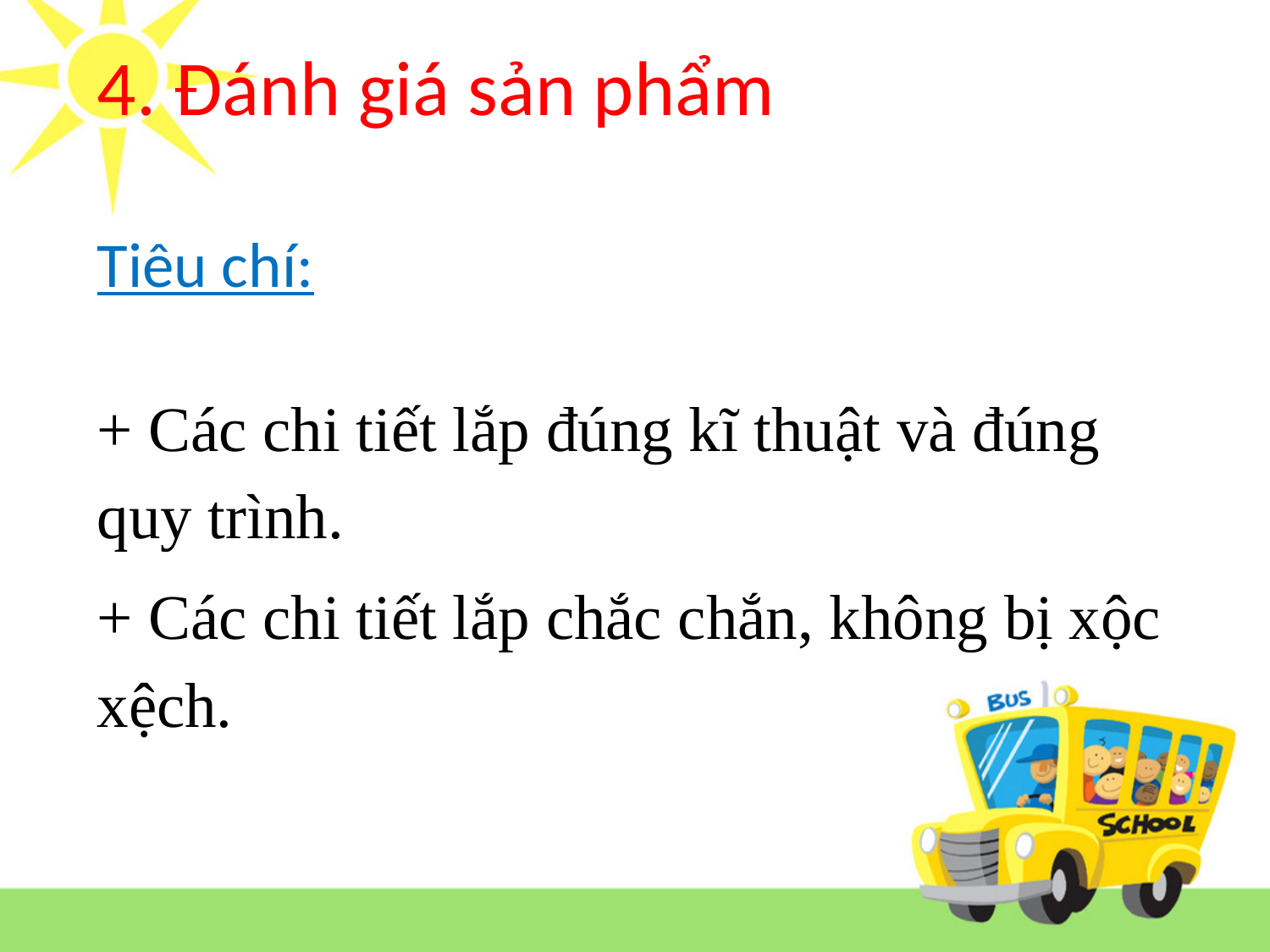

4. Đánh giá sản phẩm

Tiêu chí:

+ Các chi tiết lắp đúng kĩ thuật và đúng quy trình.
+ Các chi tiết lắp chắc chắn, không bị xộc xệch.